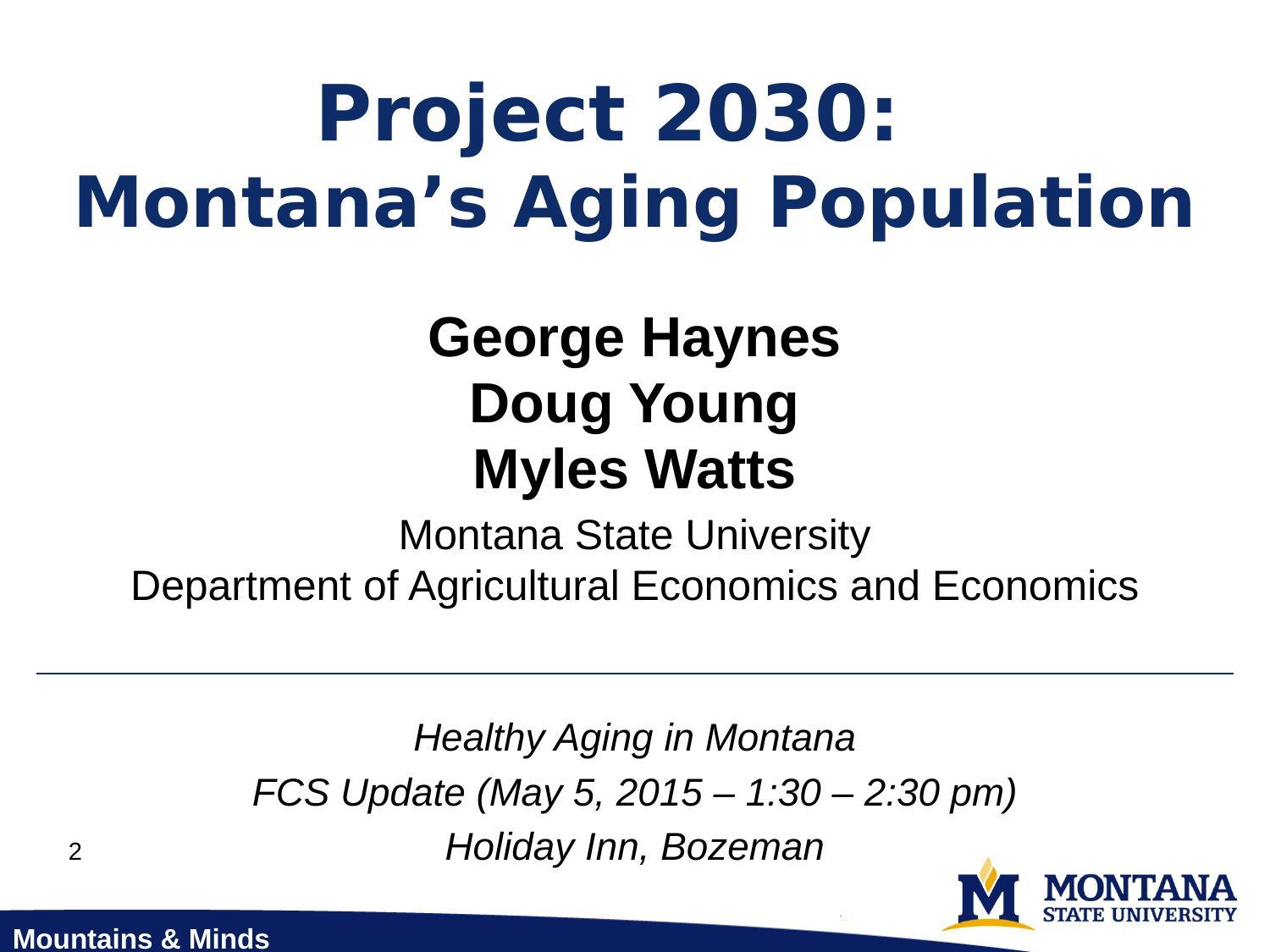

# Project 2030: Montana’s Aging Population
George Haynes
Doug Young
Myles Watts
Montana State University
Department of Agricultural Economics and Economics

Healthy Aging in Montana
FCS Update (May 5, 2015 – 1:30 – 2:30 pm)
Holiday Inn, Bozeman

2